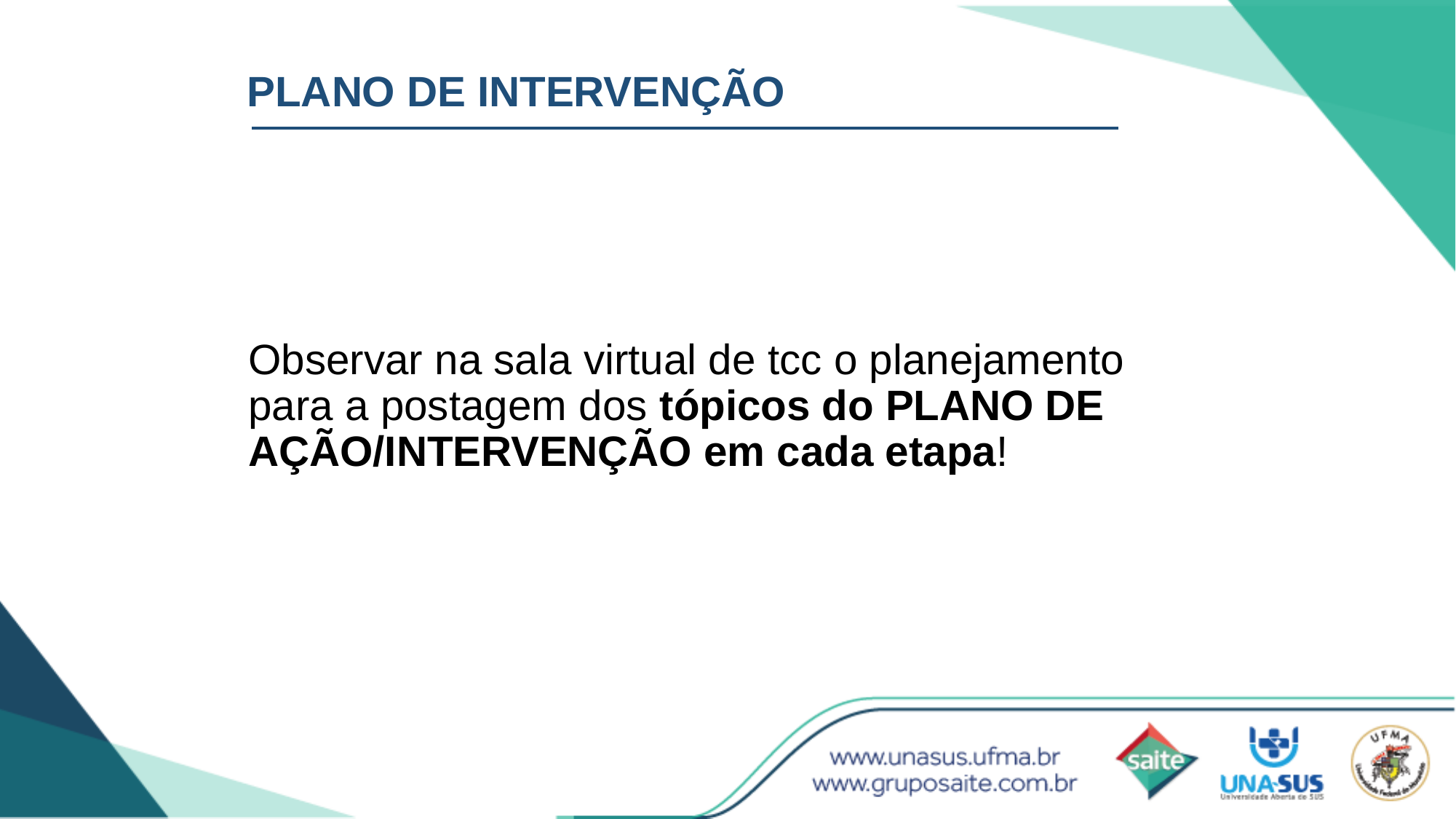

# PLANO DE INTERVENÇÃO

Observar na sala virtual de tcc o planejamento para a postagem dos tópicos do PLANO DE AÇÃO/INTERVENÇÃO em cada etapa!